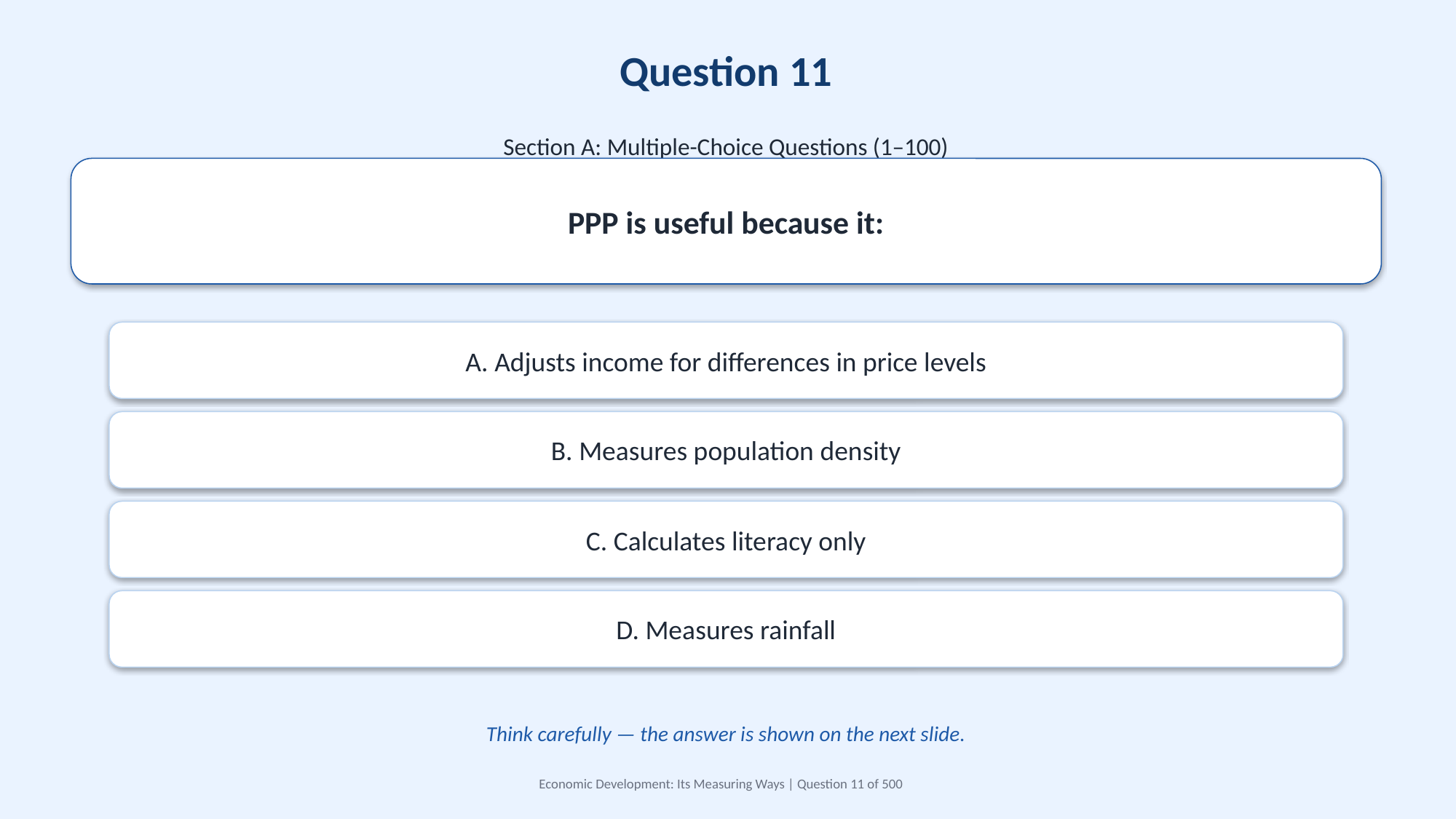

Question 11
Section A: Multiple-Choice Questions (1–100)
PPP is useful because it:
A. Adjusts income for differences in price levels
B. Measures population density
C. Calculates literacy only
D. Measures rainfall
Think carefully — the answer is shown on the next slide.
Economic Development: Its Measuring Ways | Question 11 of 500